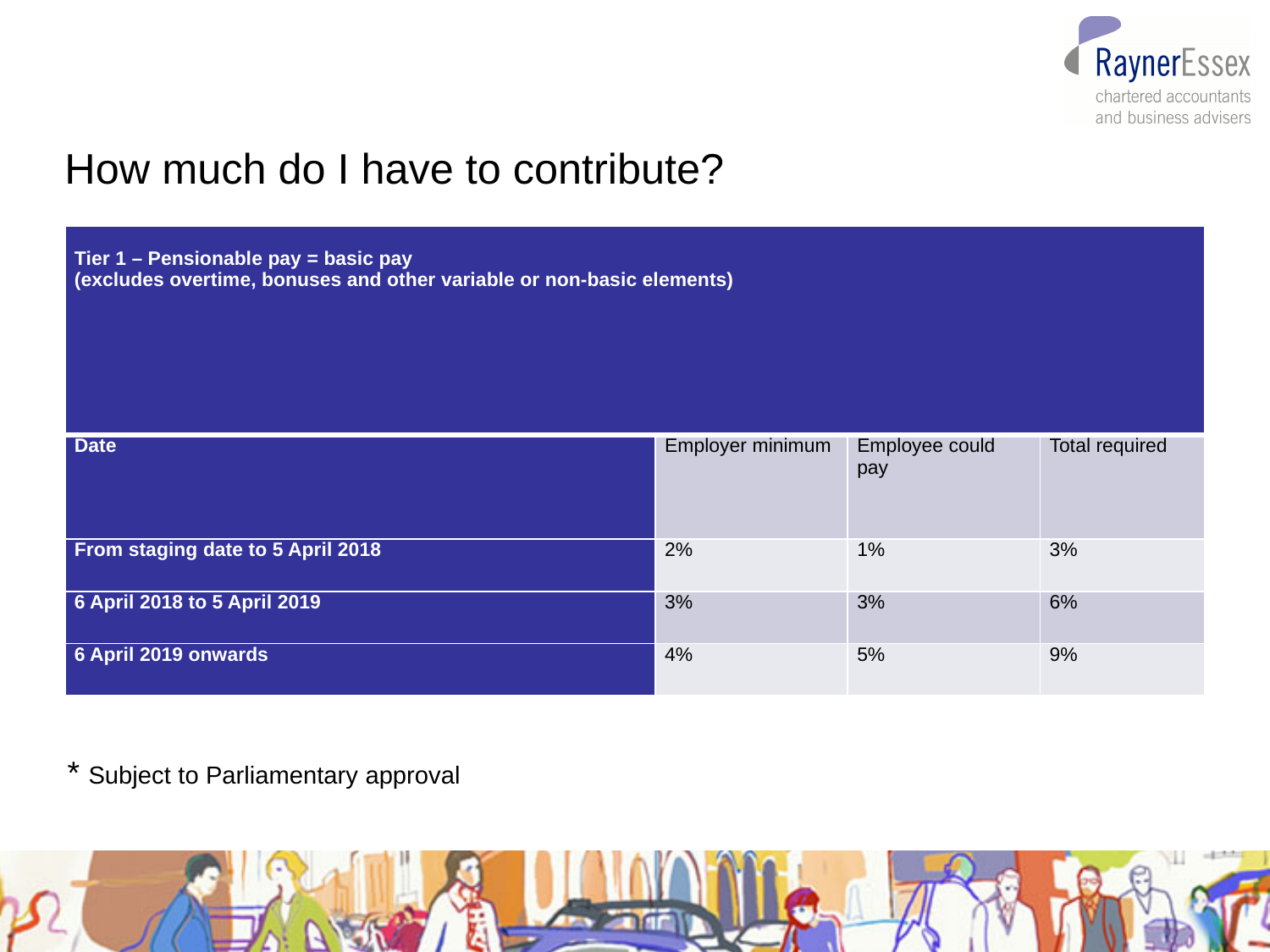

# How much do I have to contribute?
| Tier 1 – Pensionable pay = basic pay (excludes overtime, bonuses and other variable or non-basic elements) |  |  |  |
| --- | --- | --- | --- |
| Date | Employer minimum | Employee could pay | Total required |
| From staging date to 5 April 2018 | 2% | 1% | 3% |
| 6 April 2018 to 5 April 2019 | 3% | 3% | 6% |
| 6 April 2019 onwards | 4% | 5% | 9% |
* Subject to Parliamentary approval